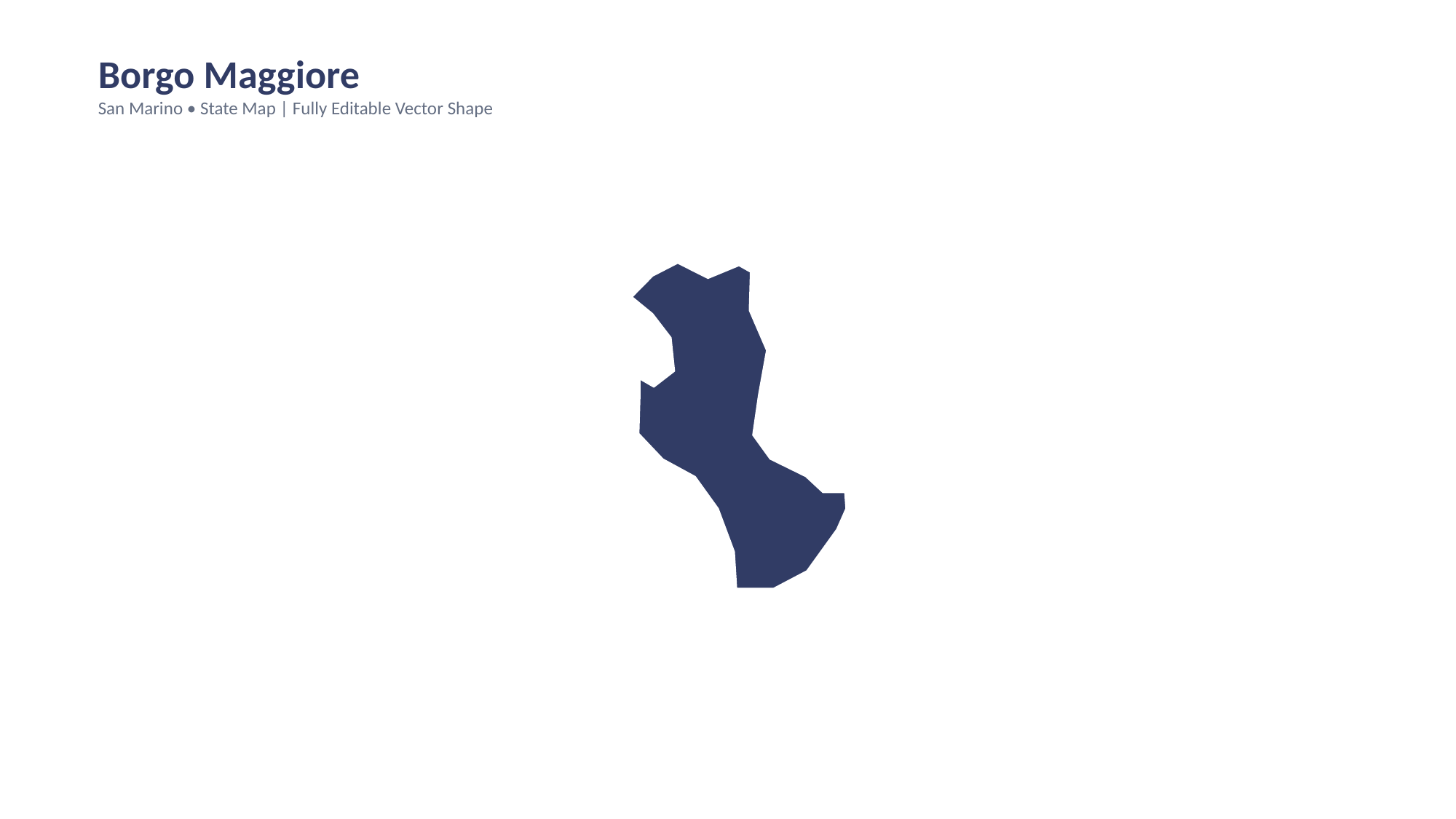

Borgo Maggiore
San Marino • State Map | Fully Editable Vector Shape